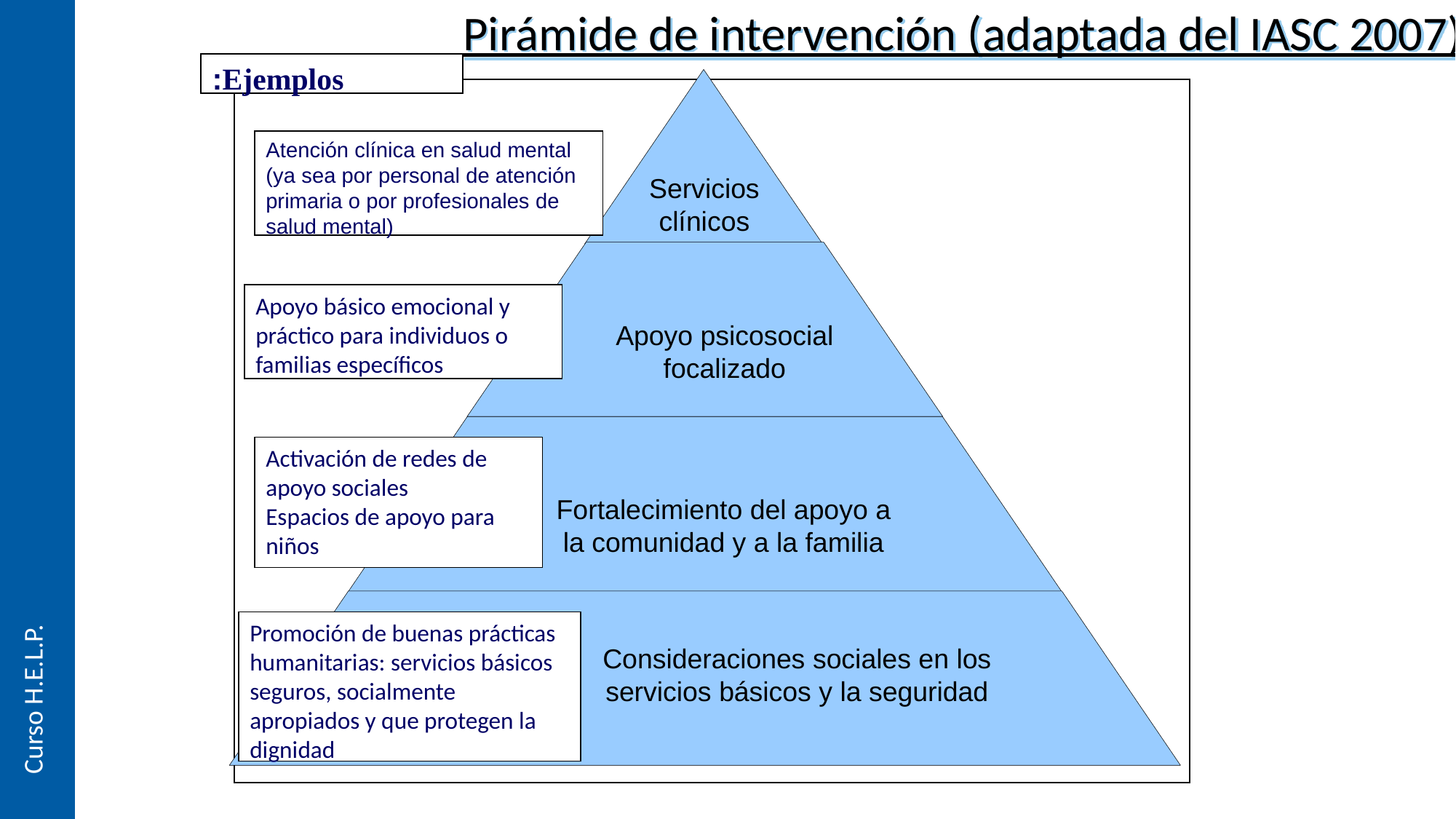

Pirámide de intervención (adaptada del IASC 2007)
Ejemplos:

Atención clínica en salud mental (ya sea por personal de atención primaria o por profesionales de salud mental)
Servicios clínicos

Apoyo básico emocional y práctico para individuos o familias específicos
Apoyo psicosocial focalizado

Activación de redes de apoyo sociales
Espacios de apoyo para niños

Apoyo a la comunidad y a la familia
Fortalecimiento del apoyo a la comunidad y a la familia

Promoción de buenas prácticas humanitarias: servicios básicos seguros, socialmente apropiados y que protegen la dignidad
Curso H.E.L.P.
Servicios básicos y seguridad

Consideraciones sociales en los servicios básicos y la seguridad